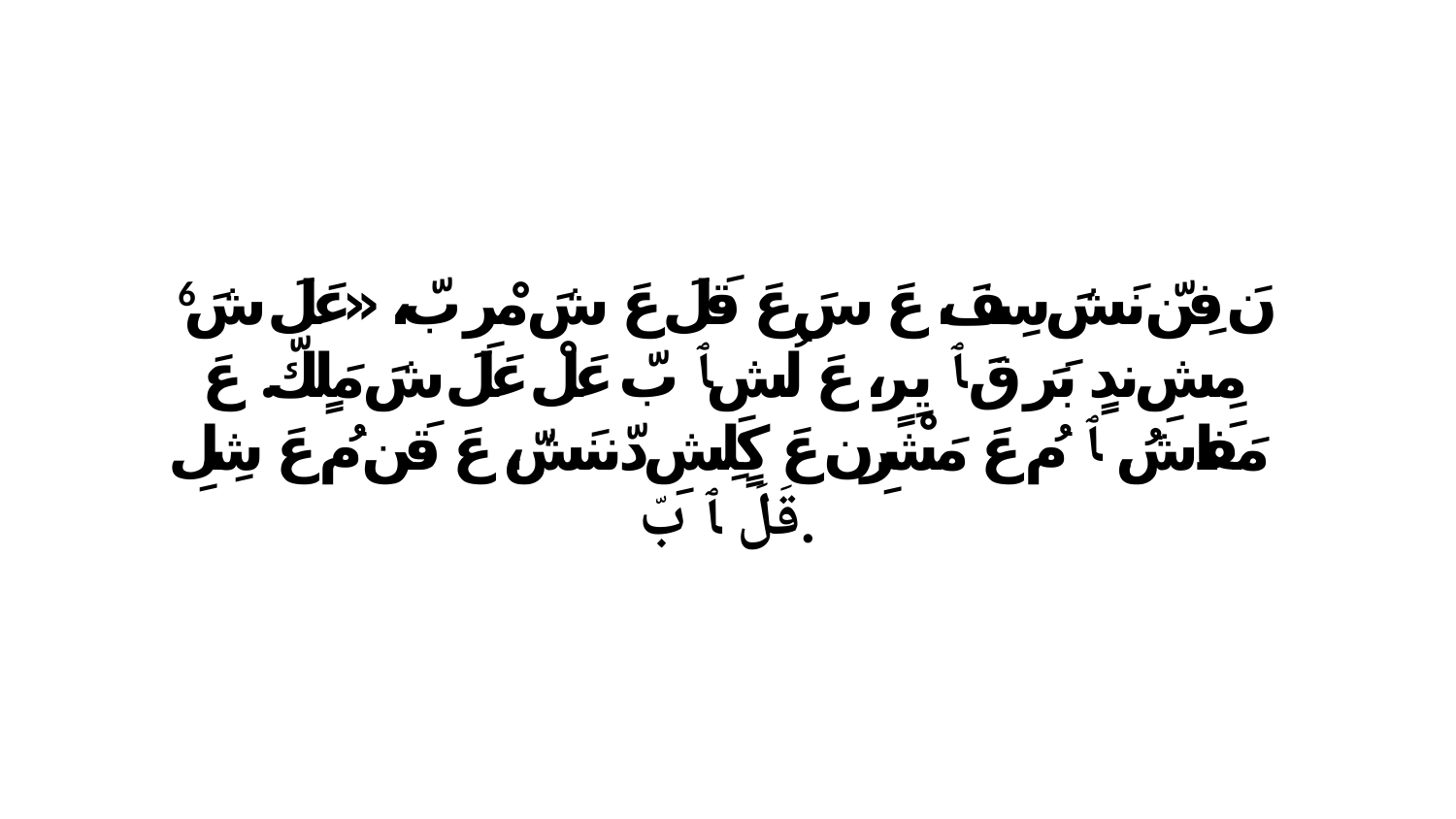

6 نَ فِنّ نَشَ سِفَ، عَ سَ عَ قَلَ عَ شَ مْرِ بّ، «عَلَ شَ مِشِ ندٍ بَرَ قَ ﭑ يِرٍ، عَ لُشِ ﭑ بّ عَلْ عَلَ شَ مَلٍكّ. عَ مَفَاشُ. ﭑ مُ عَ مَشْرِن عَ كٍلِشِ دّننَشّ، عَ قَن مُ عَ شِلِ قَلَ ﭑ بّ.